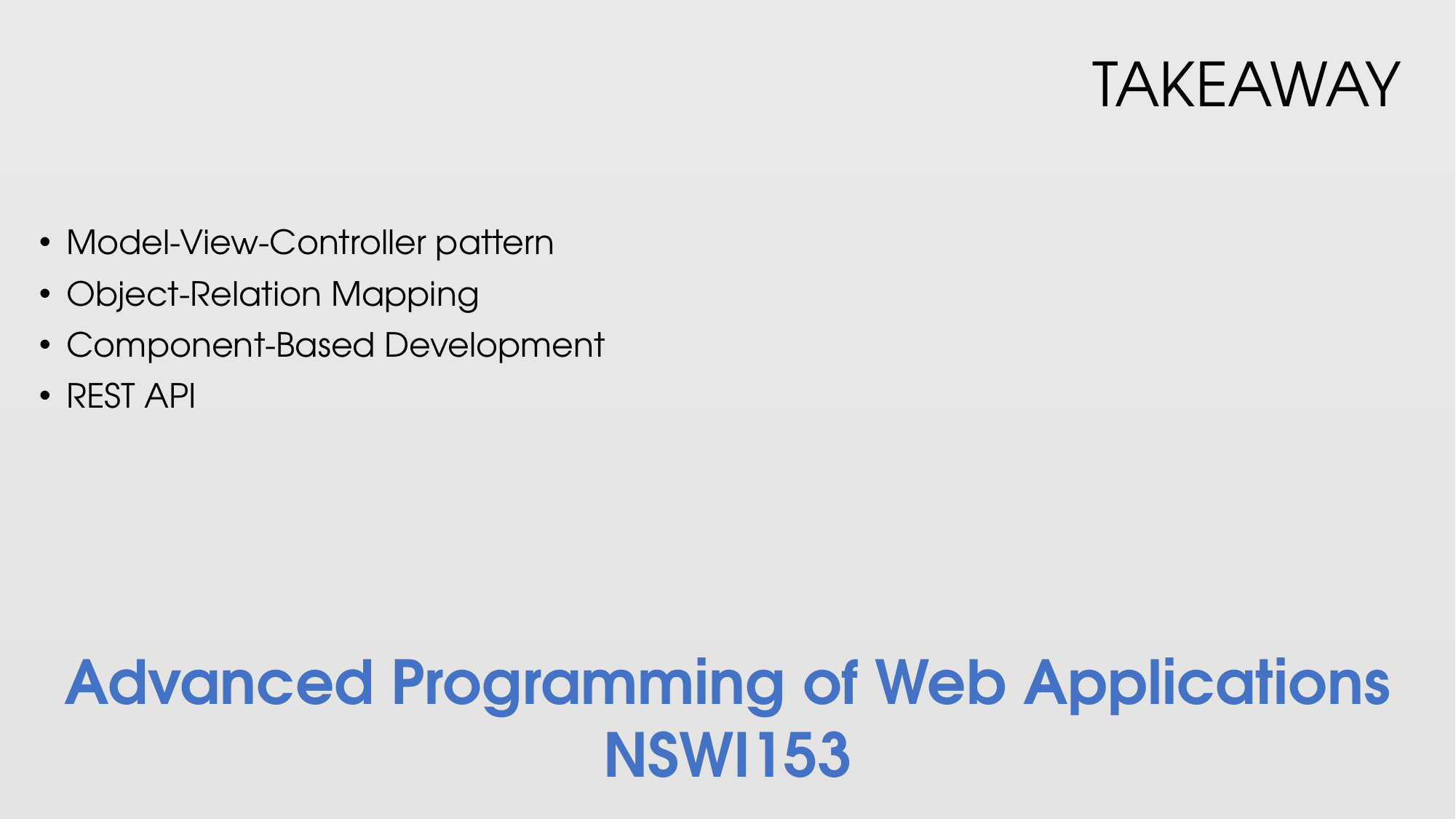

# takeaway
Model-View-Controller pattern
Object-Relation Mapping
Component-Based Development
REST API

Advanced Programming of Web Applications
NSWI153